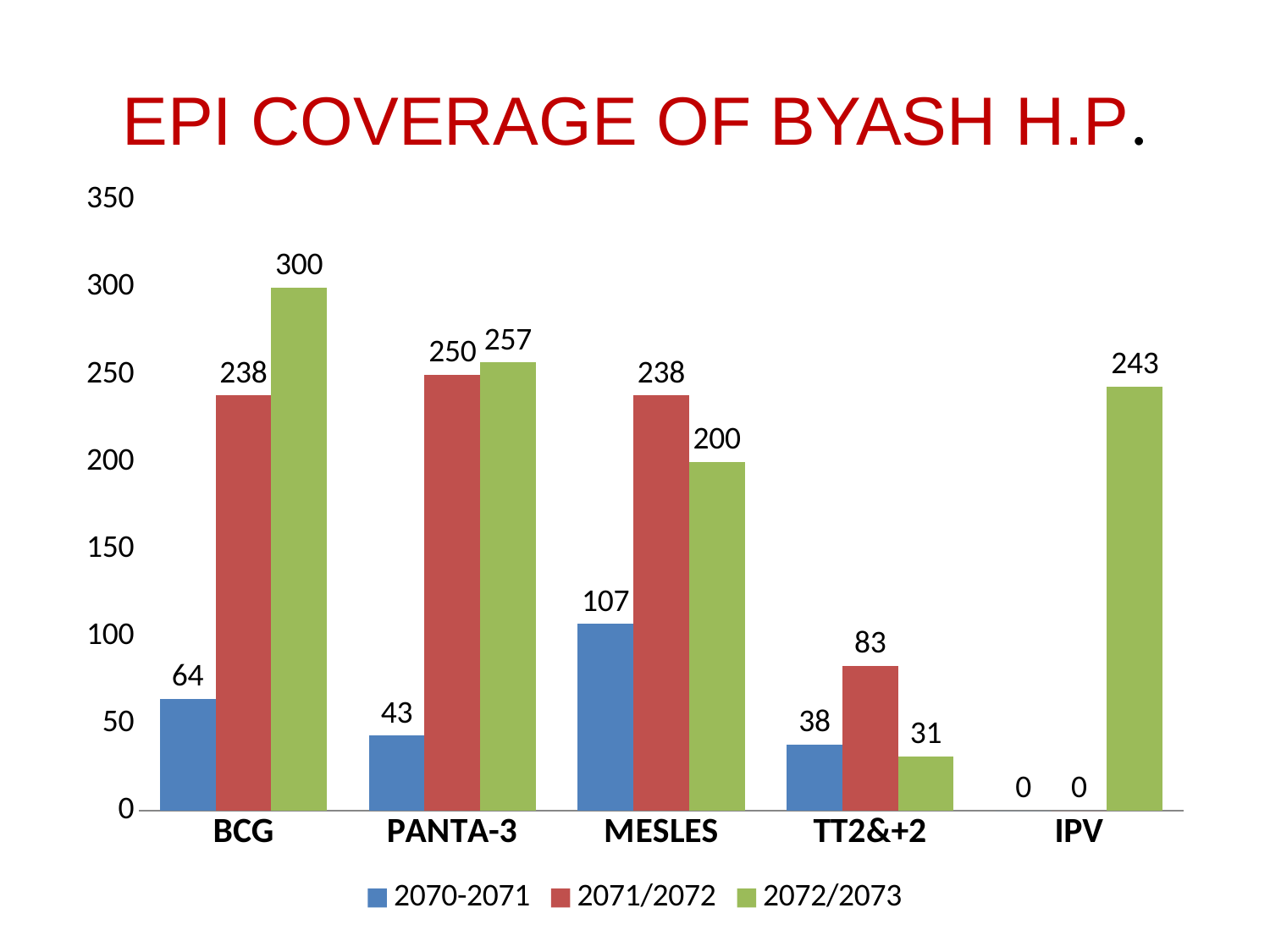

# EPI COVERAGE OF BYASH H.P.

### Chart

| Category | 2070-2071 | 2071/2072 | 2072/2073 |
|---|---|---|---|
| BCG | 64.0 | 238.0 | 300.0 |
| PANTA-3 | 43.0 | 250.0 | 257.0 |
| MESLES | 107.0 | 238.0 | 200.0 |
| TT2&+2 | 38.0 | 83.0 | 31.0 |
| IPV | 0.0 | 0.0 | 243.0 |